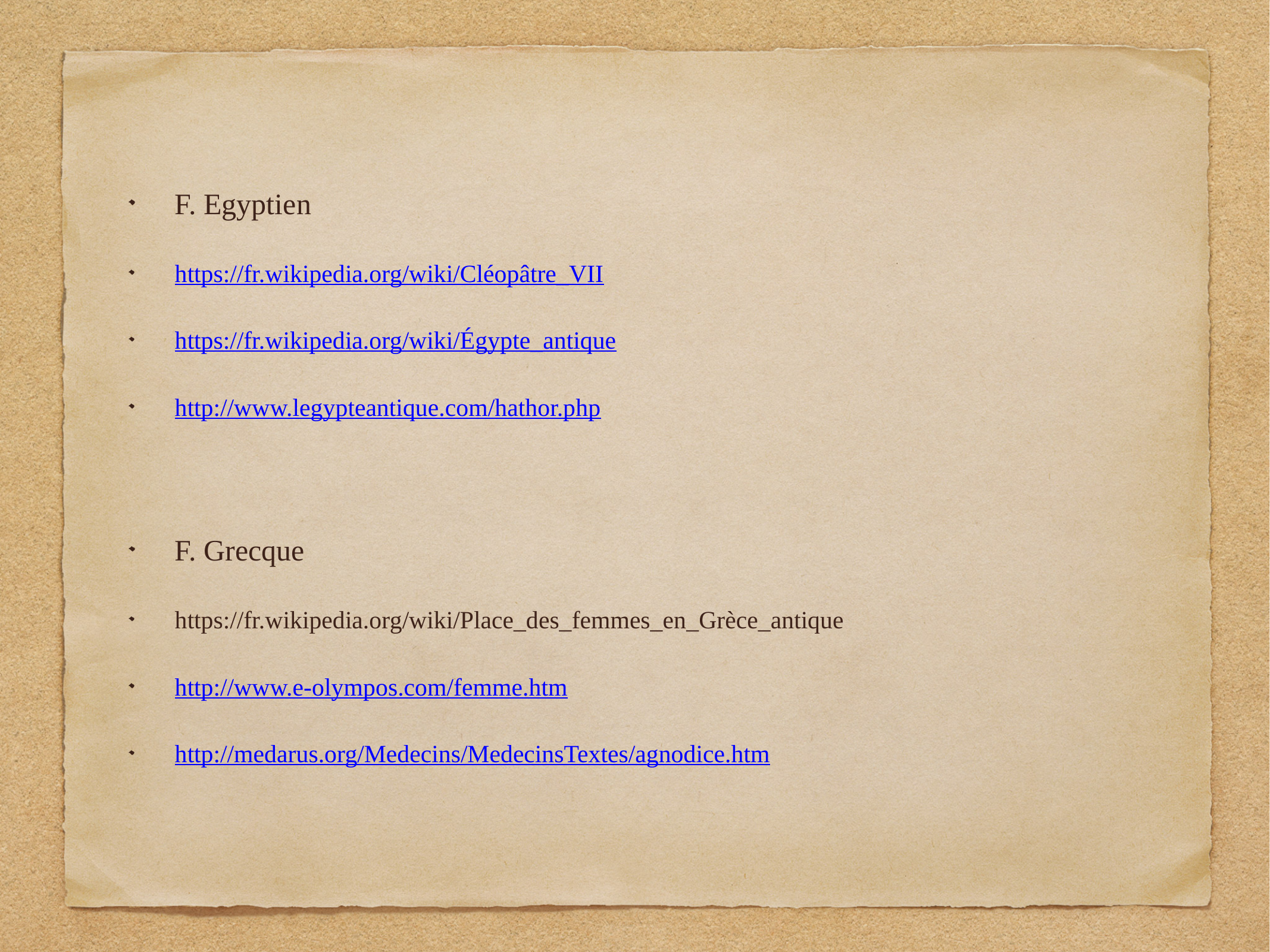

F. Egyptien
https://fr.wikipedia.org/wiki/Cléopâtre_VII
https://fr.wikipedia.org/wiki/Égypte_antique
http://www.legypteantique.com/hathor.php

F. Grecque
https://fr.wikipedia.org/wiki/Place_des_femmes_en_Grèce_antique
http://www.e-olympos.com/femme.htm
http://medarus.org/Medecins/MedecinsTextes/agnodice.htm